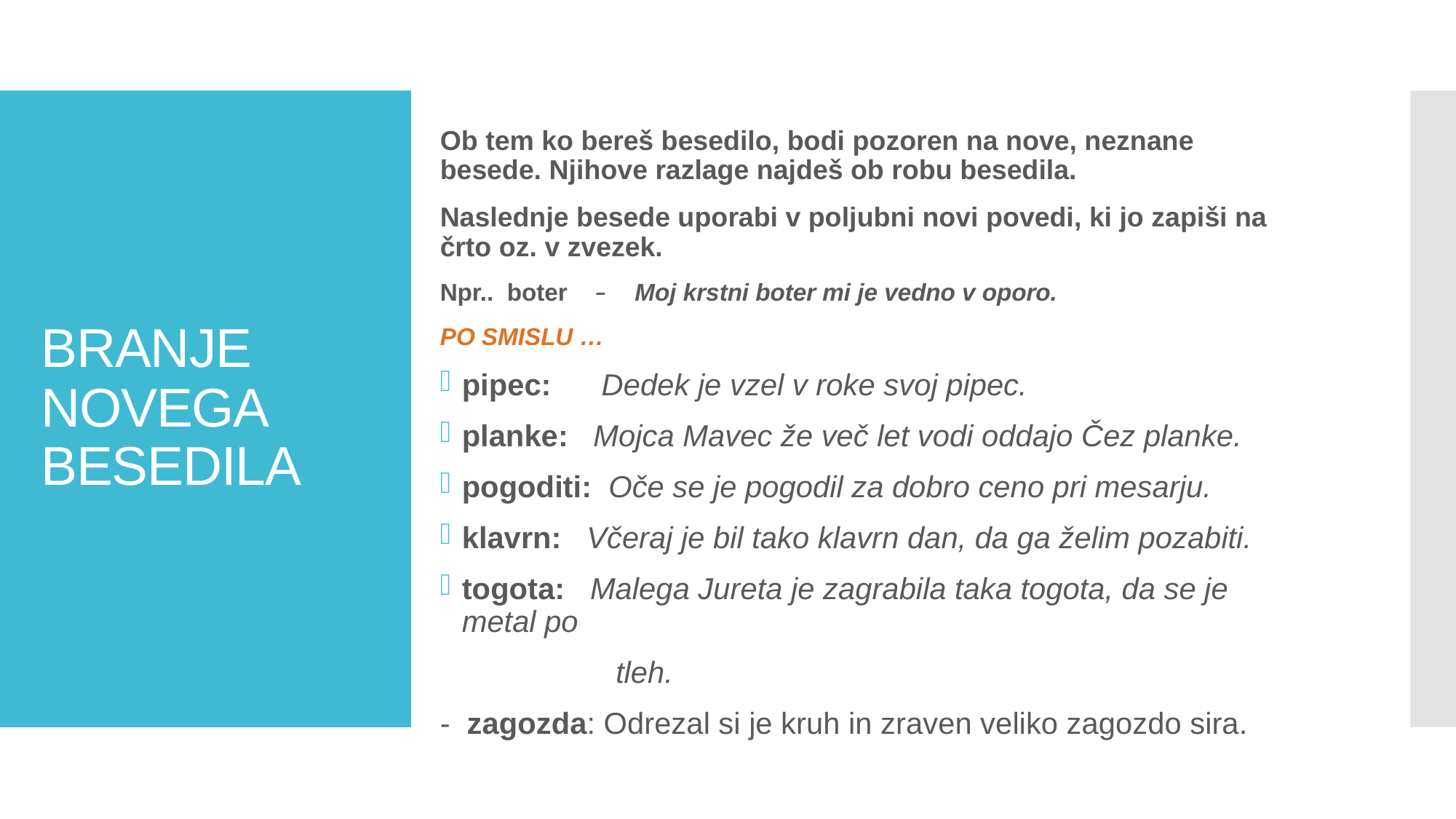

Ob tem ko bereš besedilo, bodi pozoren na nove, neznane besede. Njihove razlage najdeš ob robu besedila.
Naslednje besede uporabi v poljubni novi povedi, ki jo zapiši na črto oz. v zvezek.
Npr..  boter     ̶     Moj krstni boter mi je vedno v oporo.
PO SMISLU …
pipec:      Dedek je vzel v roke svoj pipec.
planke:   Mojca Mavec že več let vodi oddajo Čez planke.
pogoditi:  Oče se je pogodil za dobro ceno pri mesarju.
klavrn:   Včeraj je bil tako klavrn dan, da ga želim pozabiti.
togota:   Malega Jureta je zagrabila taka togota, da se je metal po
                     tleh.
-  zagozda: Odrezal si je kruh in zraven veliko zagozdo sira.

# BRANJE NOVEGA BESEDILA